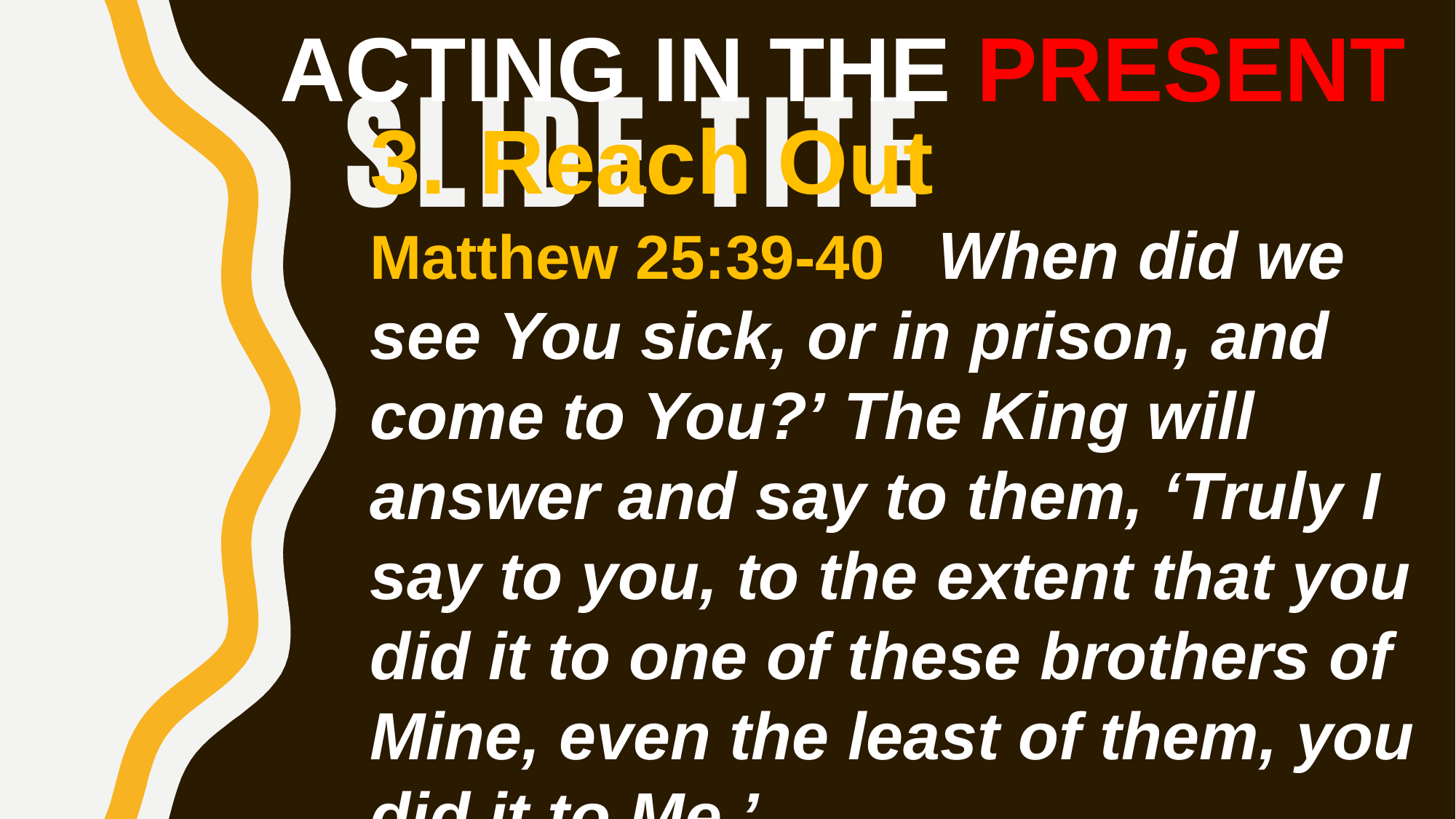

ACTING IN THE PRESENT
# Slide Tite
3.	Reach Out
Matthew 25:39-40   When did we see You sick, or in prison, and come to You?’ The King will answer and say to them, ‘Truly I say to you, to the extent that you did it to one of these brothers of Mine, even the least of them, you did it to Me.’